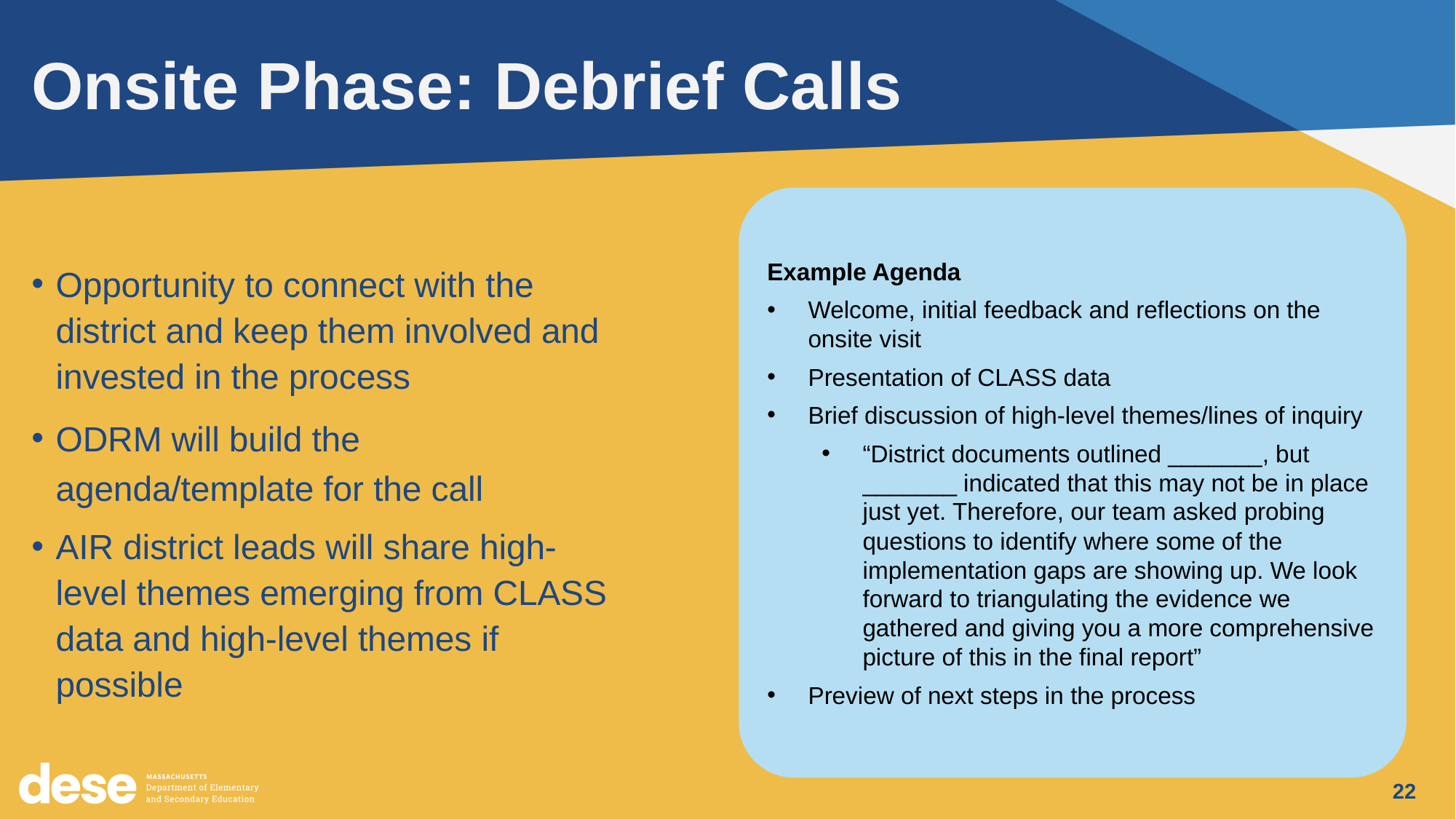

# Onsite Phase: Debrief Calls
Example Agenda
Welcome, initial feedback and reflections on the onsite visit
Presentation of CLASS data
Brief discussion of high-level themes/lines of inquiry
“District documents outlined _______, but _______ indicated that this may not be in place just yet. Therefore, our team asked probing questions to identify where some of the implementation gaps are showing up. We look forward to triangulating the evidence we gathered and giving you a more comprehensive picture of this in the final report”
Preview of next steps in the process
Opportunity to connect with the district and keep them involved and invested in the process
ODRM will build the agenda/template for the call
AIR district leads will share high-level themes emerging from CLASS data and high-level themes if possible
22